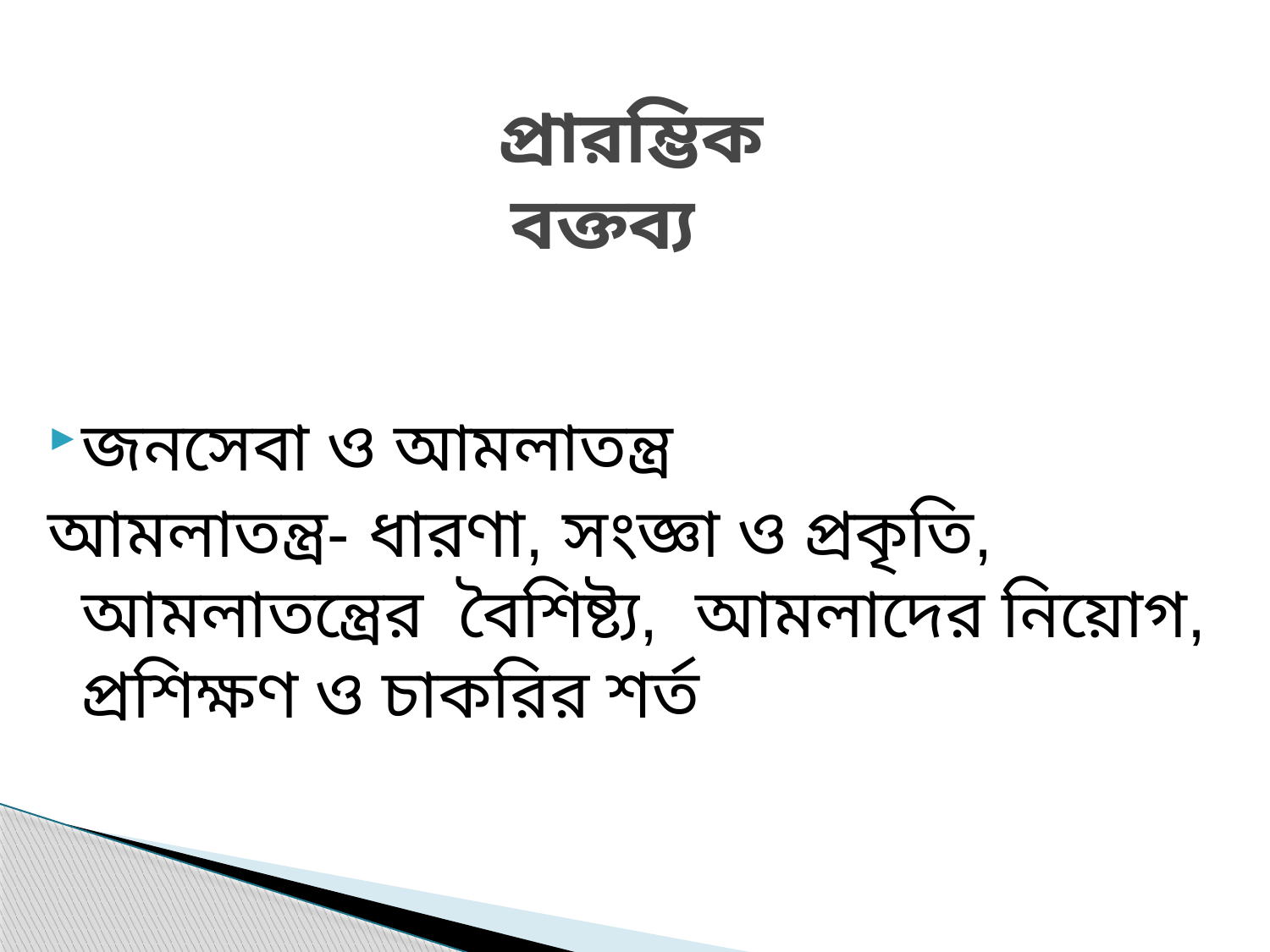

# প্রারম্ভিক বক্তব্য

জনসেবা ও আমলাতন্ত্র
আমলাতন্ত্র- ধারণা, সংজ্ঞা ও প্রকৃতি, আমলাতন্ত্রের  বৈশিষ্ট্য,  আমলাদের নিয়োগ, প্রশিক্ষণ ও চাকরির শর্ত